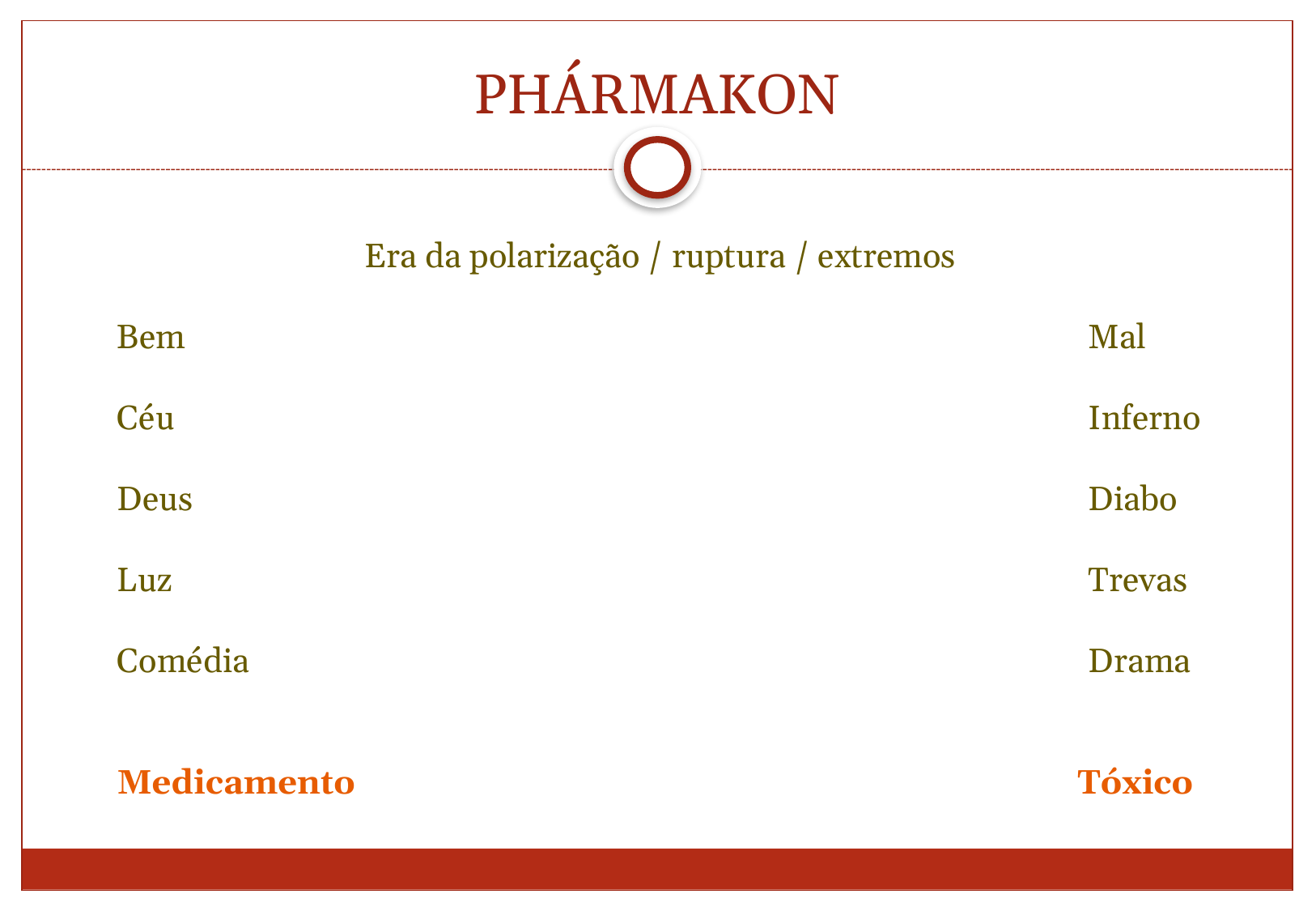

# PHÁRMAKON
Era da polarização / ruptura / extremos

Bem								Mal

Céu			 					Inferno

Deus								Diabo

Luz								Trevas

Comédia							Drama

Medicamento				     		             Tóxico